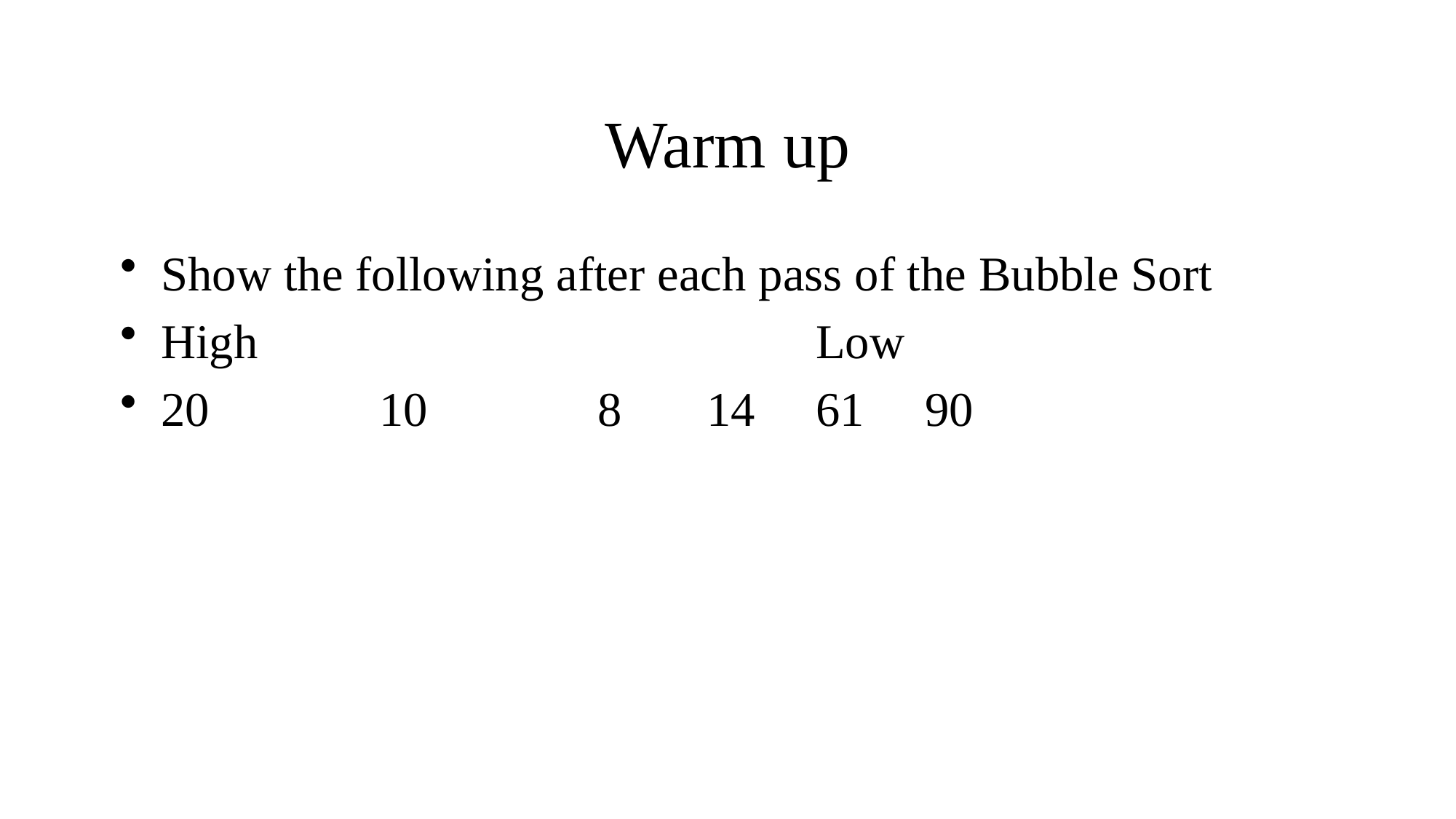

# Warm up
Show the following after each pass of the Bubble Sort
High						Low
20		10		8	14	61	90